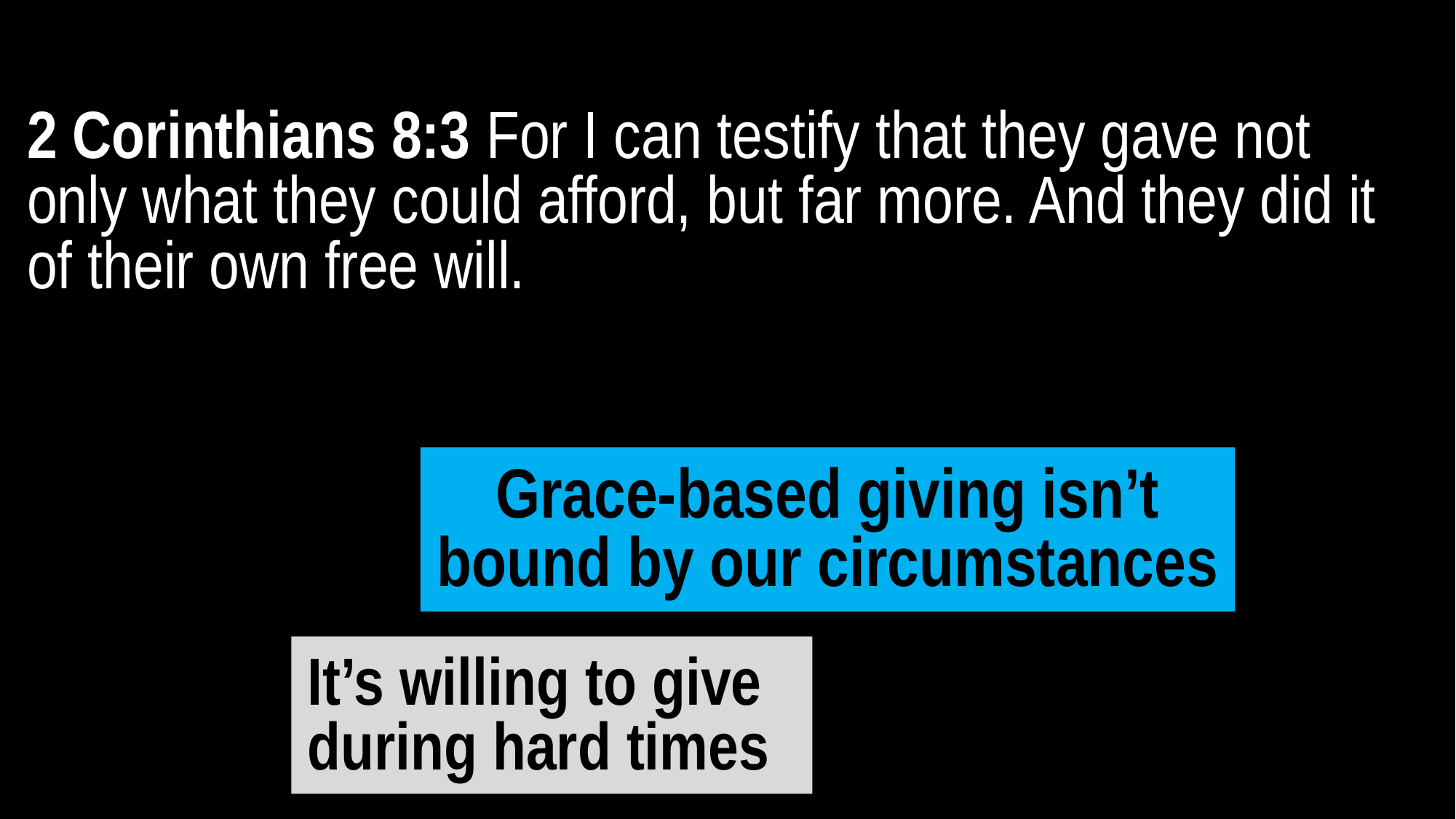

2 Corinthians 8:3 For I can testify that they gave not only what they could afford, but far more. And they did it of their own free will.
Grace-based giving isn’t bound by our circumstances
It’s willing to give during hard times